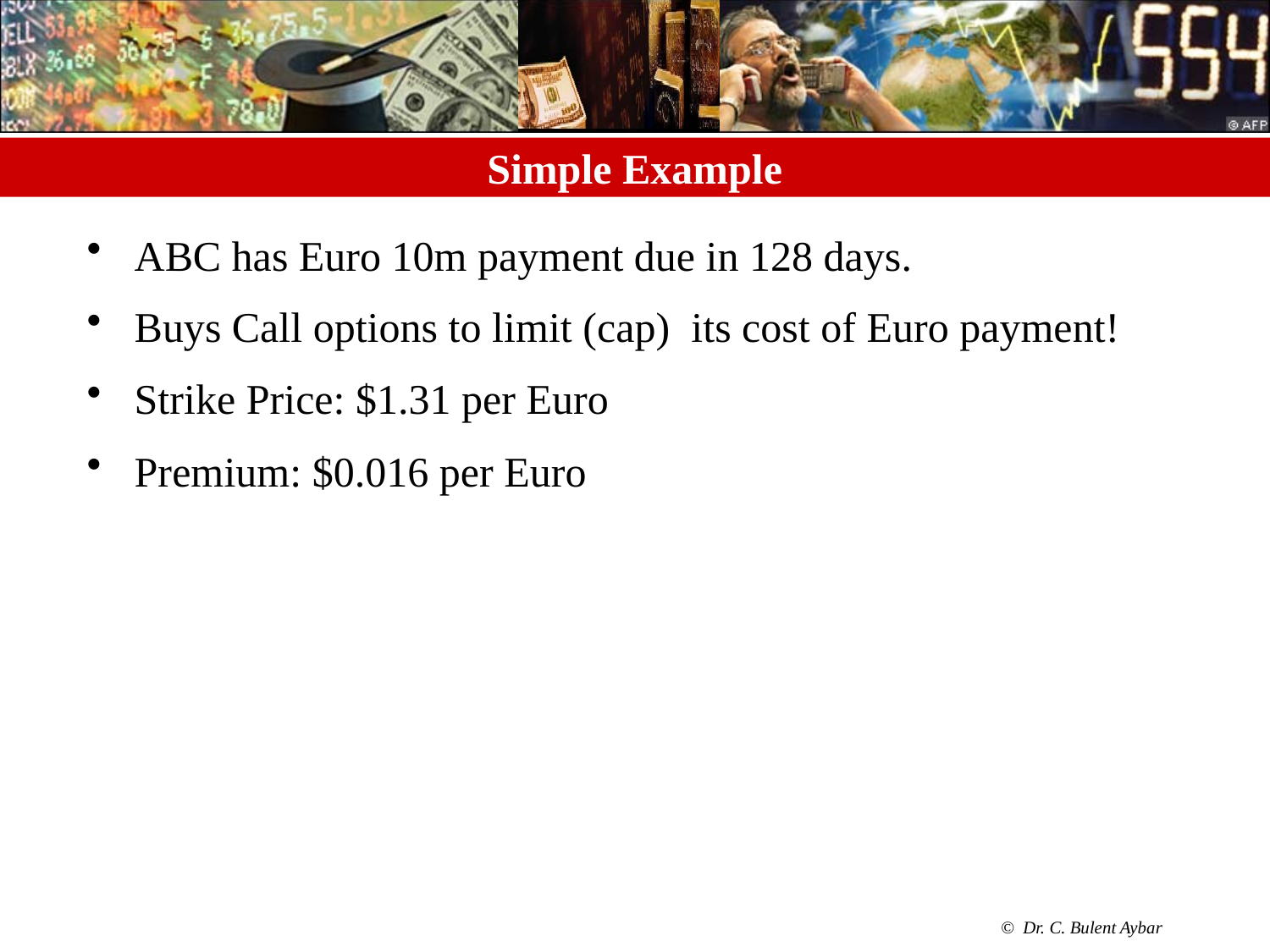

# Simple Example
ABC has Euro 10m payment due in 128 days.
Buys Call options to limit (cap)  its cost of Euro payment!
Strike Price: $1.31 per Euro
Premium: $0.016 per Euro